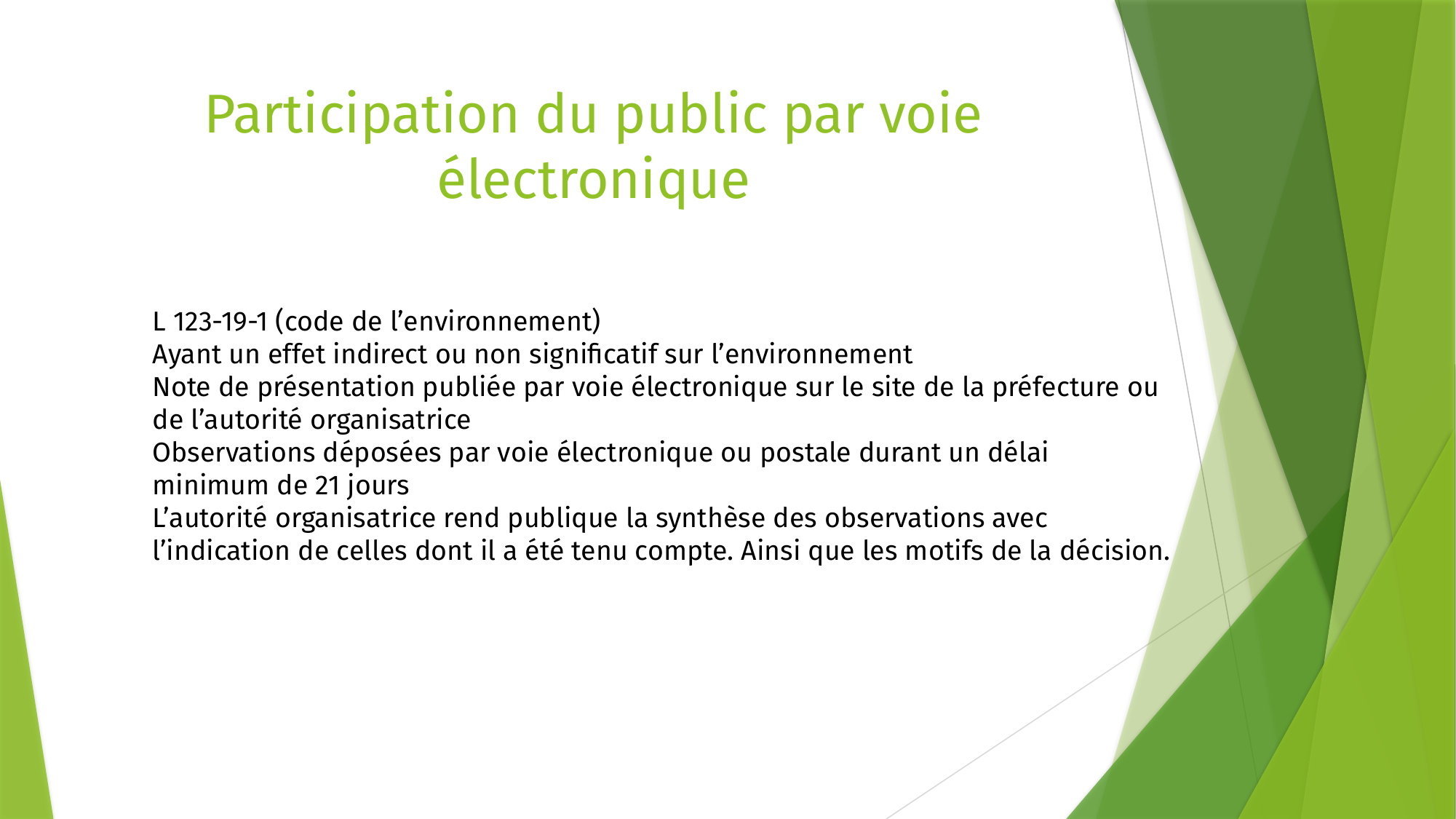

# Participation du public par voie électronique
L 123-19-1 (code de l’environnement)
Ayant un effet indirect ou non significatif sur l’environnement
Note de présentation publiée par voie électronique sur le site de la préfecture ou de l’autorité organisatrice
Observations déposées par voie électronique ou postale durant un délai minimum de 21 jours
L’autorité organisatrice rend publique la synthèse des observations avec l’indication de celles dont il a été tenu compte. Ainsi que les motifs de la décision.